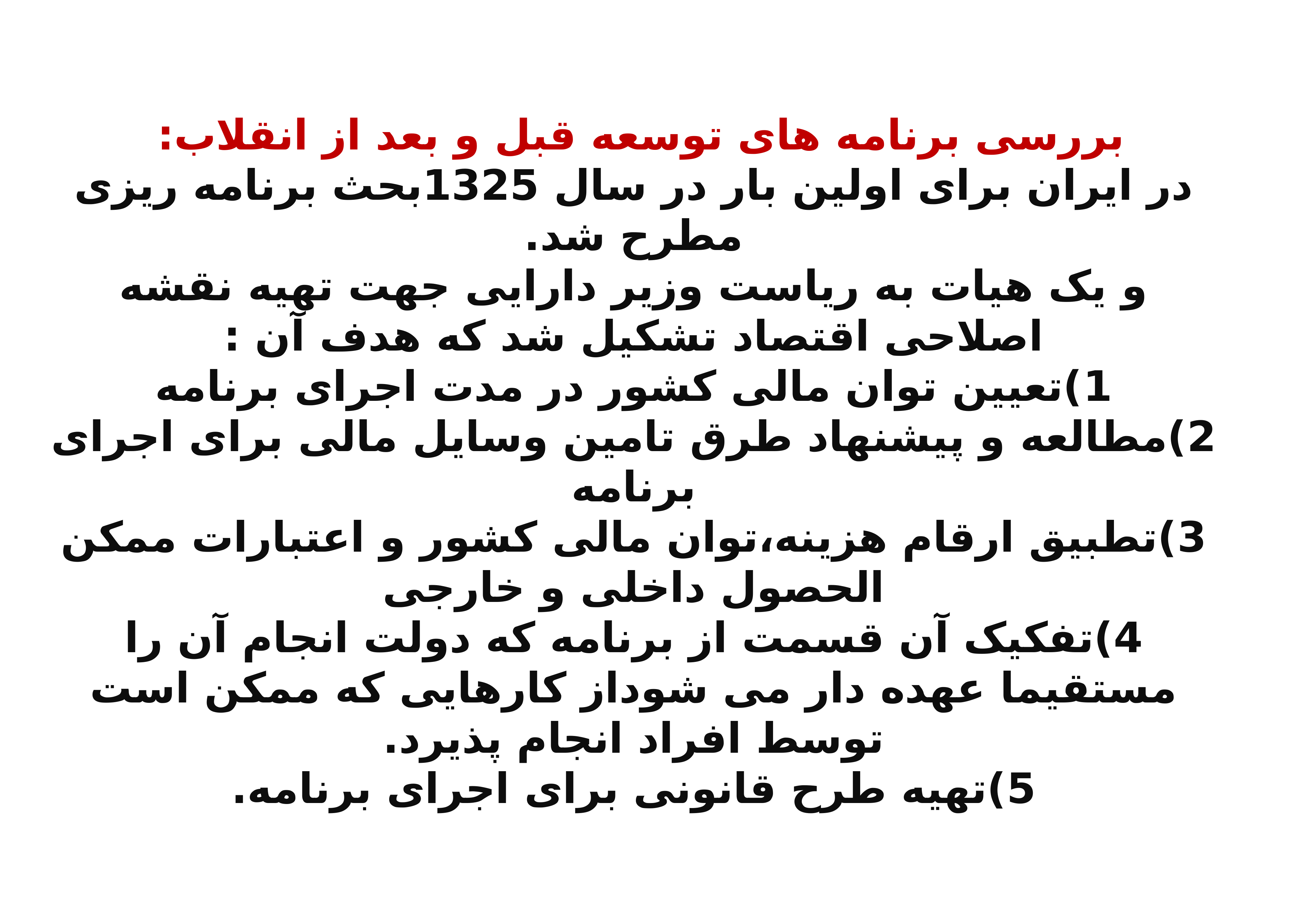

# بررسی برنامه های توسعه قبل و بعد از انقلاب: در ایران برای اولین بار در سال 1325بحث برنامه ریزی مطرح شد. و یک هیات به ریاست وزیر دارایی جهت تهیه نقشه اصلاحی اقتصاد تشکیل شد که هدف آن : 1)تعیین توان مالی کشور در مدت اجرای برنامه 2)مطالعه و پیشنهاد طرق تامین وسایل مالی برای اجرای برنامه 3)تطبیق ارقام هزینه،توان مالی کشور و اعتبارات ممکن الحصول داخلی و خارجی 4)تفکیک آن قسمت از برنامه که دولت انجام آن را مستقیما عهده دار می شوداز کارهایی که ممکن است توسط افراد انجام پذیرد. 5)تهیه طرح قانونی برای اجرای برنامه.